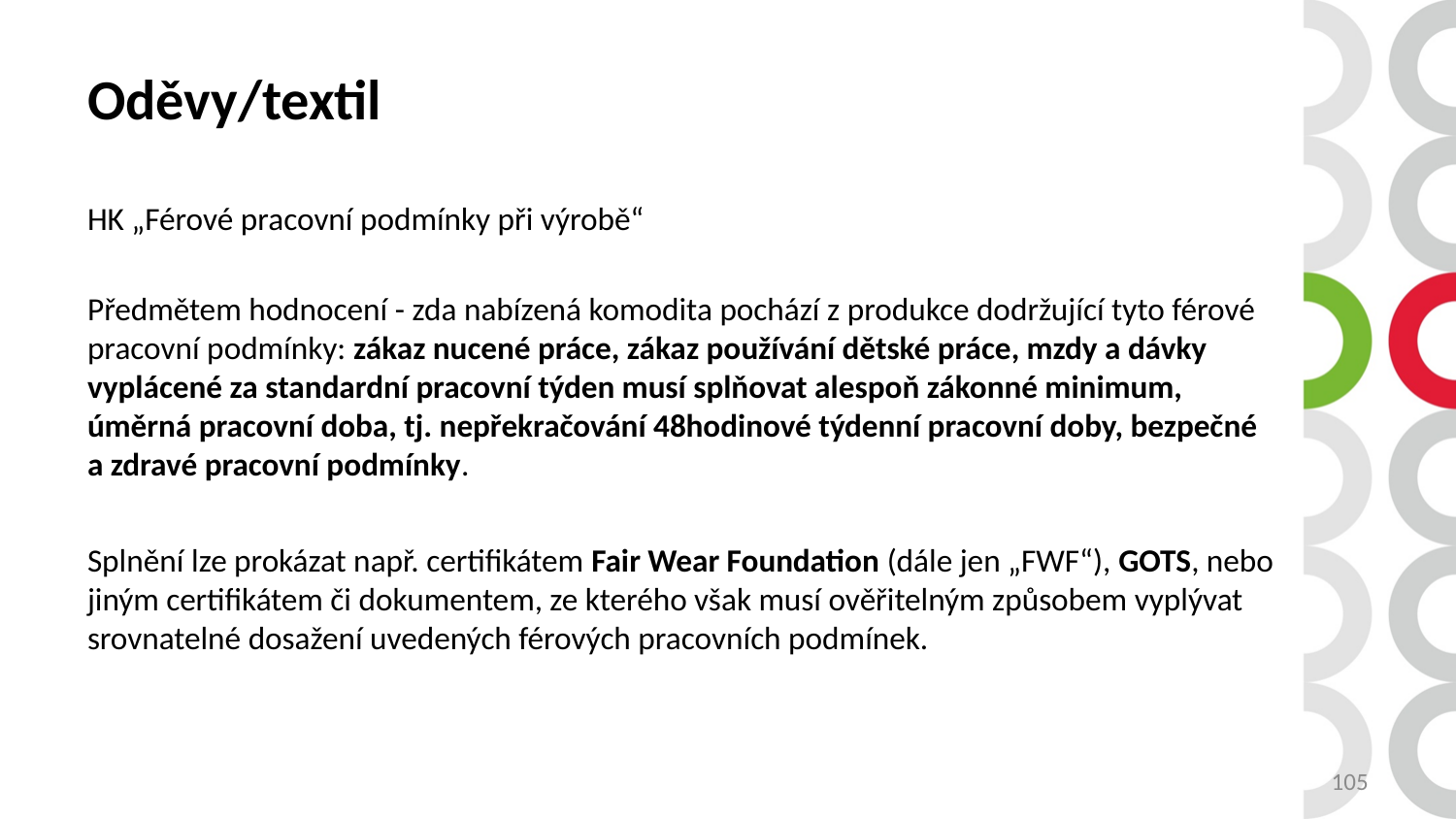

# Oděvy/textil
HK „Férové pracovní podmínky při výrobě“

Předmětem hodnocení - zda nabízená komodita pochází z produkce dodržující tyto férové pracovní podmínky: zákaz nucené práce, zákaz používání dětské práce, mzdy a dávky vyplácené za standardní pracovní týden musí splňovat alespoň zákonné minimum, úměrná pracovní doba, tj. nepřekračování 48hodinové týdenní pracovní doby, bezpečné a zdravé pracovní podmínky.

Splnění lze prokázat např. certifikátem Fair Wear Foundation (dále jen „FWF“), GOTS, nebo jiným certifikátem či dokumentem, ze kterého však musí ověřitelným způsobem vyplývat srovnatelné dosažení uvedených férových pracovních podmínek.
105